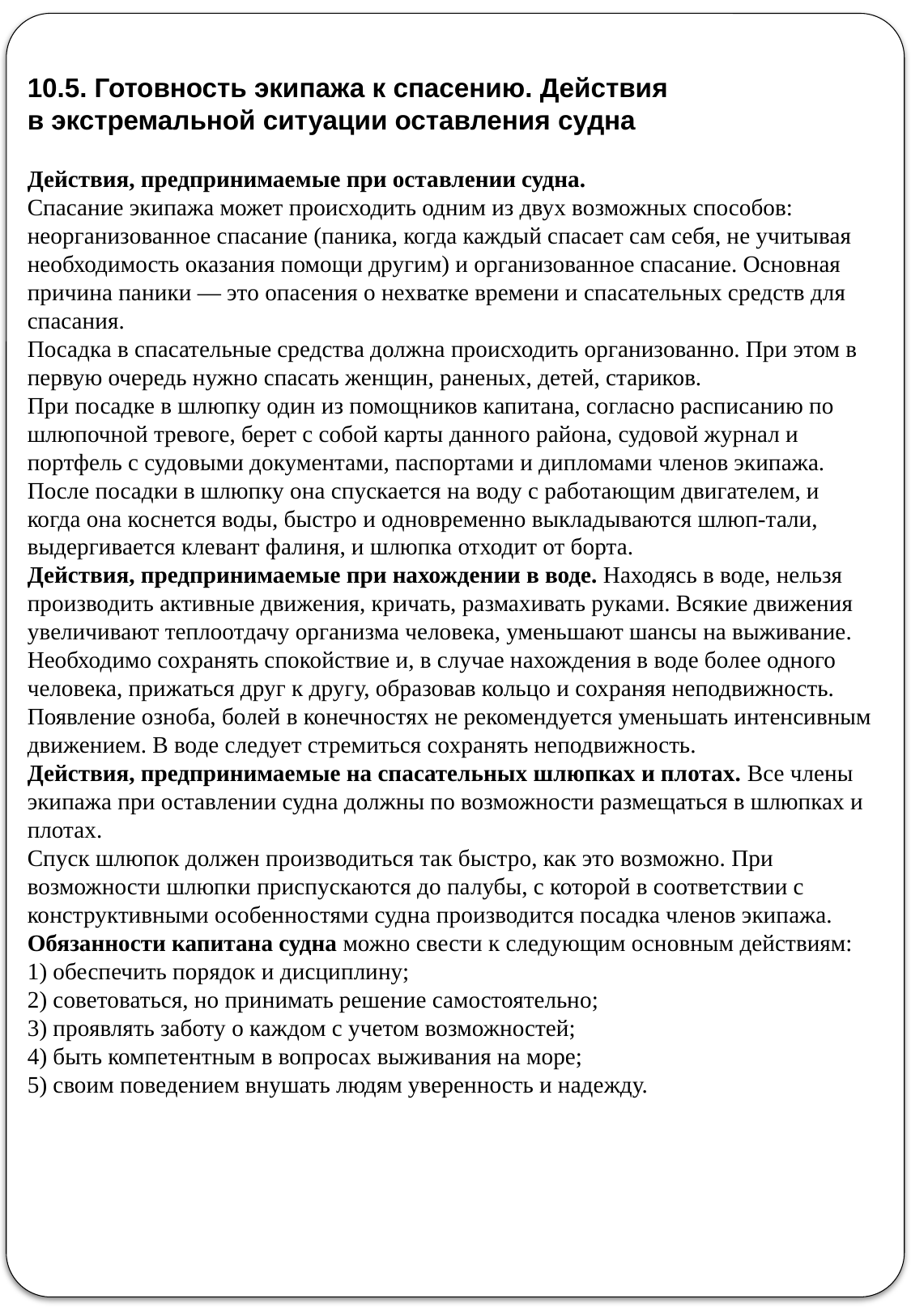

10.5. Готовность экипажа к спасению. Действия
в экстремальной ситуации оставления судна

Действия, предпринимаемые при оставлении судна.
Спасание экипажа может происходить одним из двух возможных способов:
неорганизованное спасание (паника, когда каждый спасает сам себя, не учитывая необходимость оказания помощи другим) и организованное спасание. Основная причина паники — это опасения о нехватке времени и спасательных средств для спасания.
Посадка в спасательные средства должна происходить организованно. При этом в первую очередь нужно спасать женщин, раненых, детей, стариков.
При посадке в шлюпку один из помощников капитана, согласно расписанию по шлюпочной тревоге, берет с собой карты данного района, судовой журнал и портфель с судовыми документами, паспортами и дипломами членов экипажа.
После посадки в шлюпку она спускается на воду с работающим двигателем, и когда она коснется воды, быстро и одновременно выкладываются шлюп-тали, выдергивается клевант фалиня, и шлюпка отходит от борта.
Действия, предпринимаемые при нахождении в воде. Находясь в воде, нельзя производить активные движения, кричать, размахивать руками. Всякие движения увеличивают теплоотдачу организма человека, уменьшают шансы на выживание.
Необходимо сохранять спокойствие и, в случае нахождения в воде более одного человека, прижаться друг к другу, образовав кольцо и сохраняя неподвижность.
Появление озноба, болей в конечностях не рекомендуется уменьшать интенсивным движением. В воде следует стремиться сохранять неподвижность.
Действия, предпринимаемые на спасательных шлюпках и плотах. Все члены экипажа при оставлении судна должны по возможности размещаться в шлюпках и плотах.
Спуск шлюпок должен производиться так быстро, как это возможно. При возможности шлюпки приспускаются до палубы, с которой в соответствии с конструктивными особенностями судна производится посадка членов экипажа.
Обязанности капитана судна можно свести к следующим основным действиям:
1) обеспечить порядок и дисциплину;
2) советоваться, но принимать решение самостоятельно;
3) проявлять заботу о каждом с учетом возможностей;
4) быть компетентным в вопросах выживания на море;
5) своим поведением внушать людям уверенность и надежду.